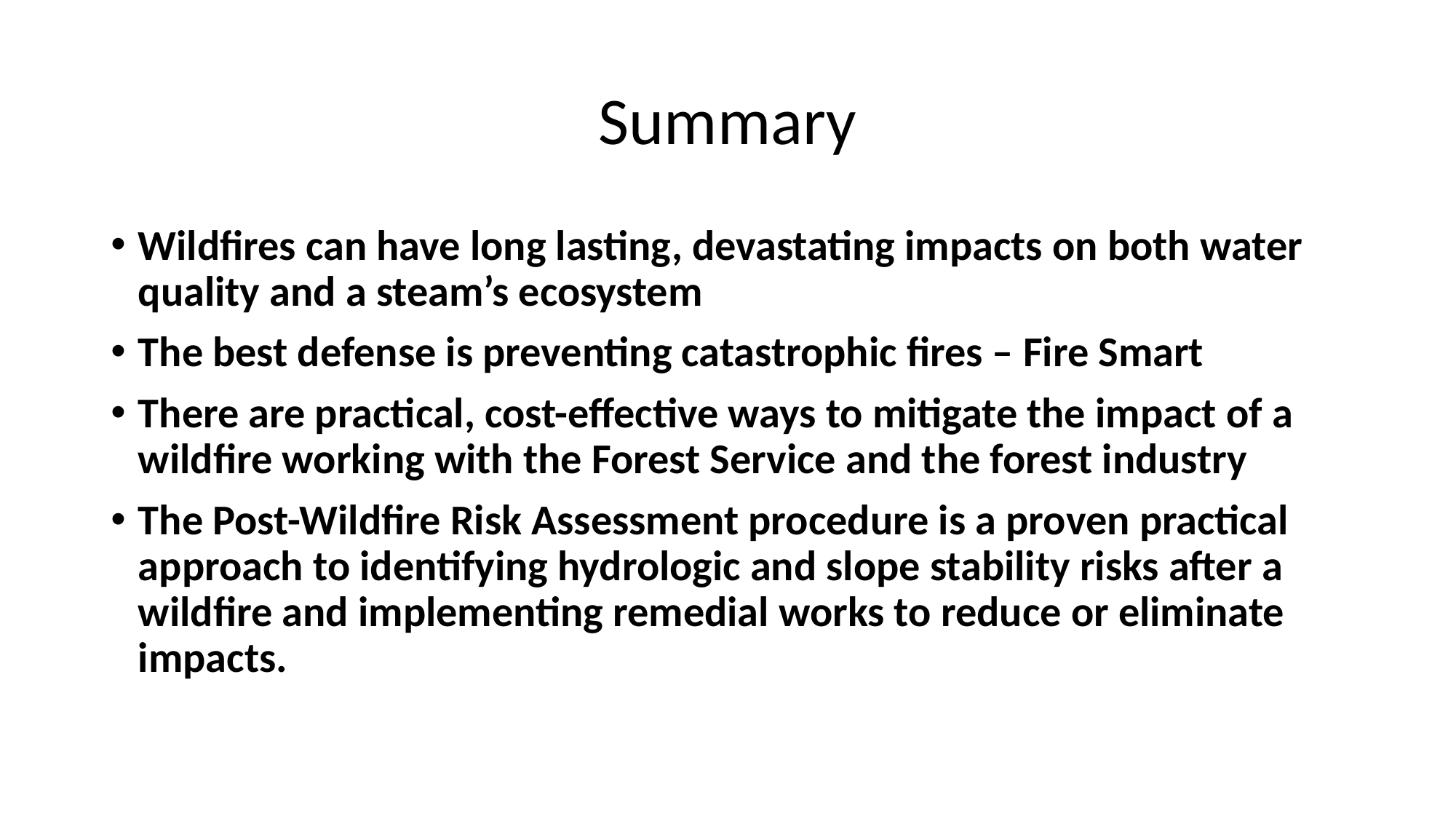

# Summary
Wildfires can have long lasting, devastating impacts on both water quality and a steam’s ecosystem
The best defense is preventing catastrophic fires – Fire Smart
There are practical, cost-effective ways to mitigate the impact of a wildfire working with the Forest Service and the forest industry
The Post-Wildfire Risk Assessment procedure is a proven practical approach to identifying hydrologic and slope stability risks after a wildfire and implementing remedial works to reduce or eliminate impacts.